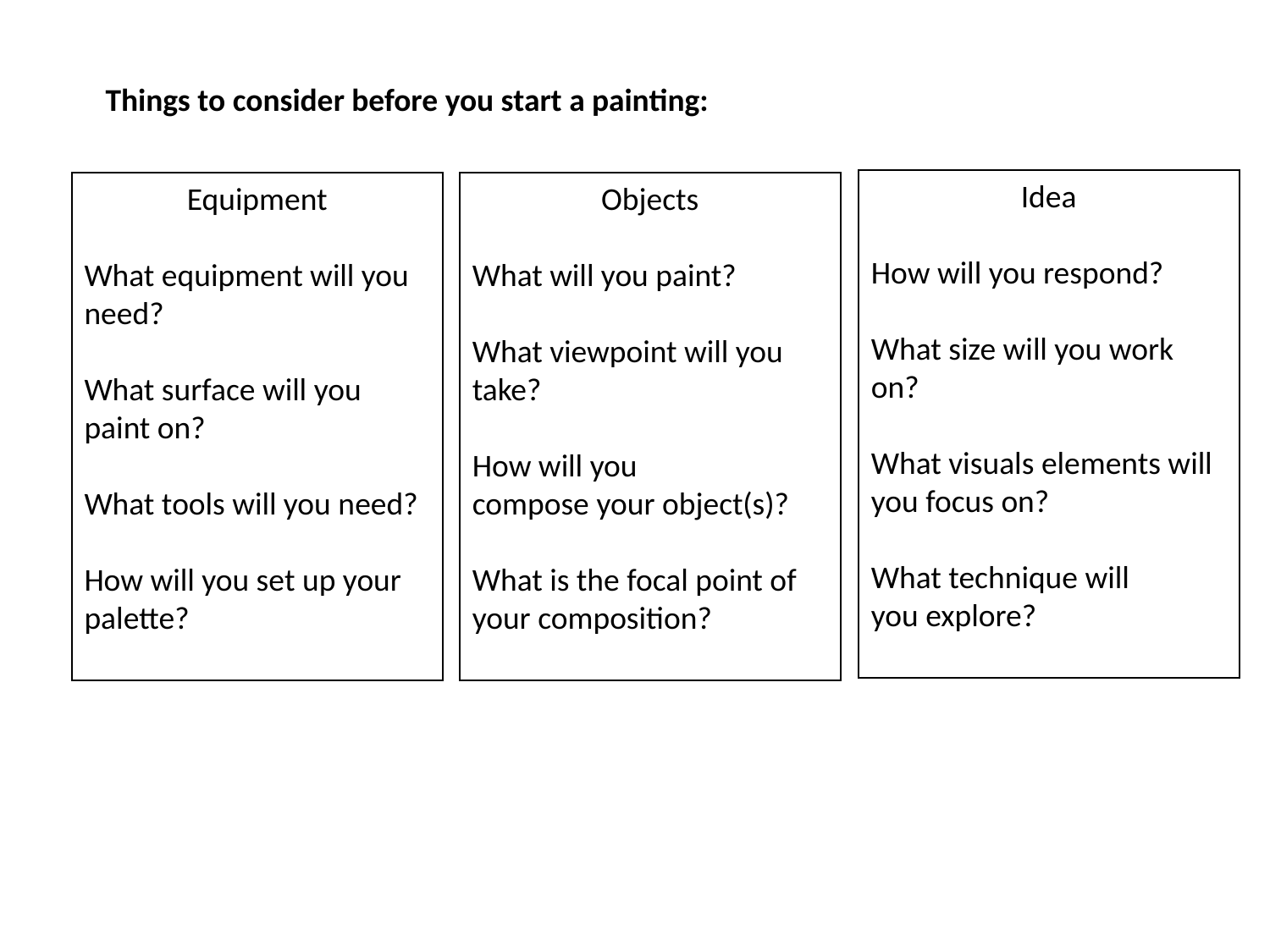

Things to consider before you start a painting:
Idea

How will you respond?

What size will you work on?

What visuals elements will you focus on?

What technique will you explore?

Objects

What will you paint?

What viewpoint will you take?

How will you compose your object(s)?

What is the focal point of your composition?

Equipment

What equipment will you need?

What surface will you paint on?

What tools will you need?

How will you set up your palette?